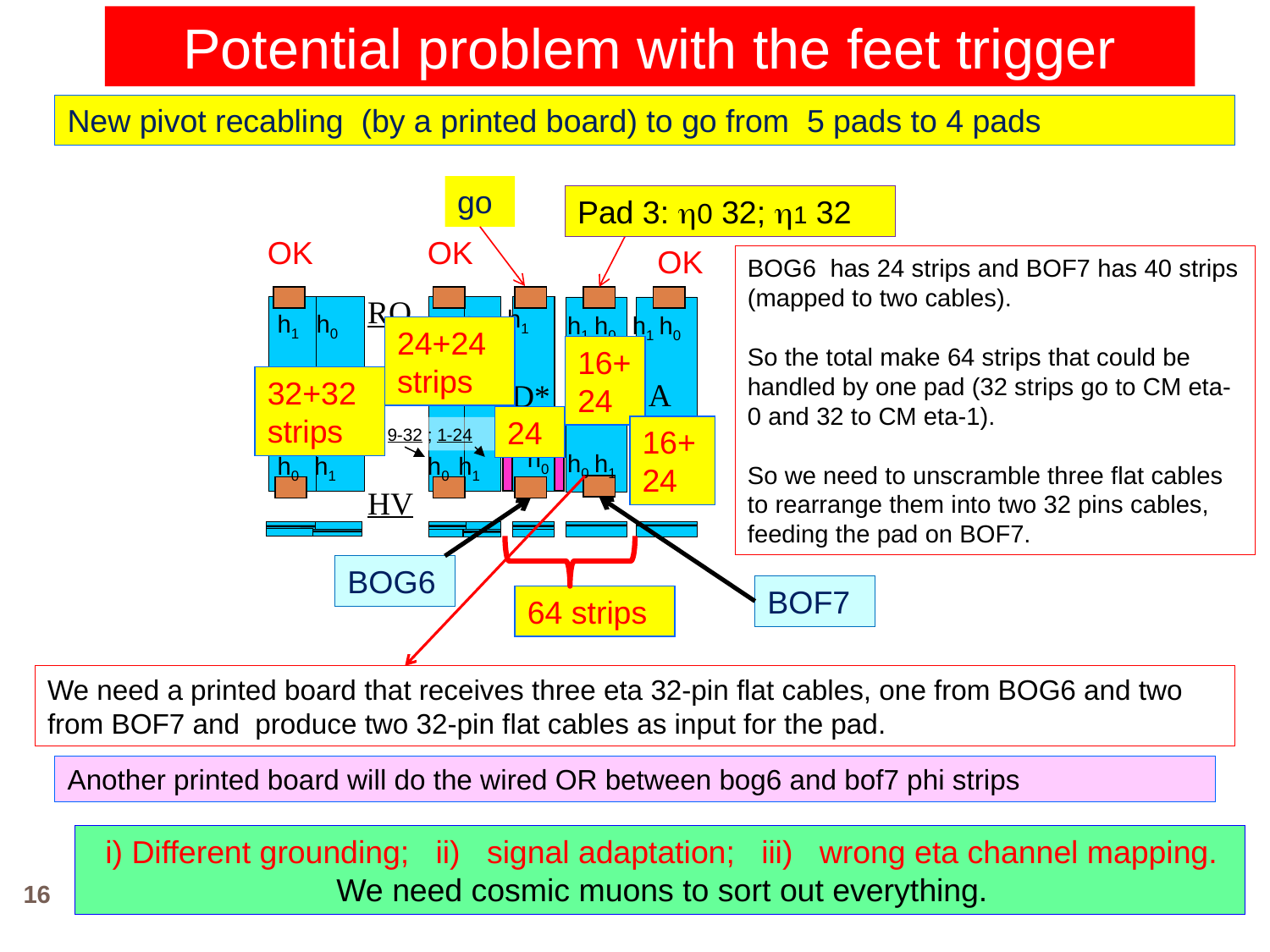

Potential problem with the feet trigger
RPC units for BOF-BOG chambers - Sector 12
New pivot recabling  (by a printed board) to go from  5 pads to 4 pads
go
Pad 3: η0 32; η1 32
OK
OK
OK
BOG6  has 24 strips and BOF7 has 40 strips (mapped to two cables).

So the total make 64 strips that could be handled by one pad (32 strips go to CM eta-0 and 32 to CM eta-1).

So we need to unscramble three flat cables to rearrange them into two 32 pins cables, feeding the pad on BOF7.
RO

h1    h0
C
C
E
E

h1    h0
h1
h1 h0
A
h1 h0
A
24+24 strips

16+24

24-1 ; 32-9
32+32 strips
D*
24
16+24
9-32 ; 1-24

h0 h1
h0 h1
h0   h1
h0  h1
h0

HV

BOG6
BOF7
64 strips

We need a printed board that receives three eta 32-pin flat cables, one from BOG6 and two from BOF7 and  produce two 32-pin flat cables as input for the pad.
Another printed board will do the wired OR between bog6 and bof7 phi strips
  i) Different grounding;   ii)   signal adaptation;   iii)   wrong eta channel mapping.
                            We need cosmic muons to sort out everything.
16